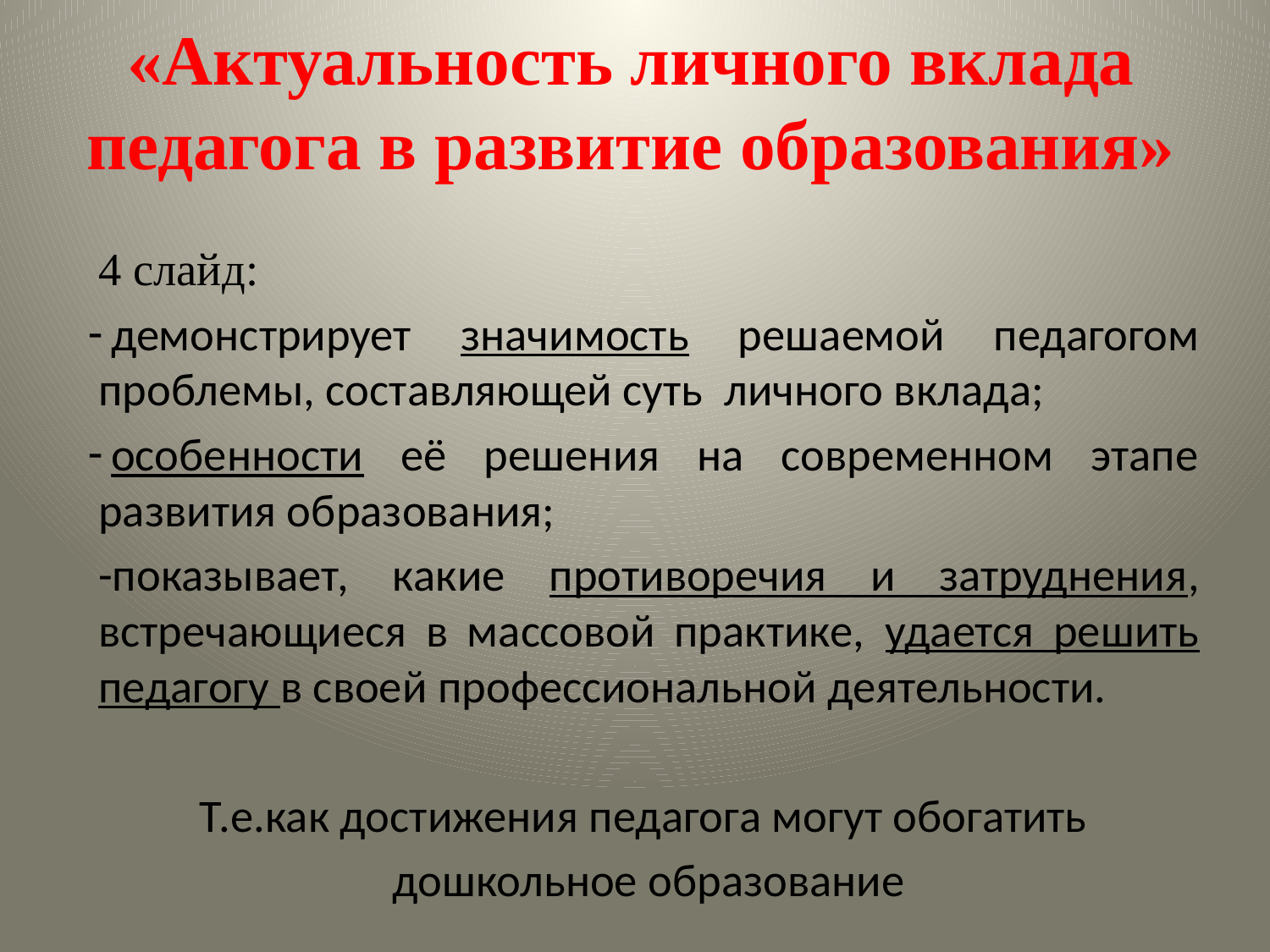

# «Актуальность личного вклада педагога в развитие образования»

4 слайд:
демонстрирует значимость решаемой педагогом проблемы, составляющей суть  личного вклада;
особенности её решения на современном этапе развития образования;
-показывает, какие противоречия и затруднения, встречающиеся в массовой практике, удается решить педагогу в своей профессиональной деятельности.

Т.е.как достижения педагога могут обогатить
дошкольное образование